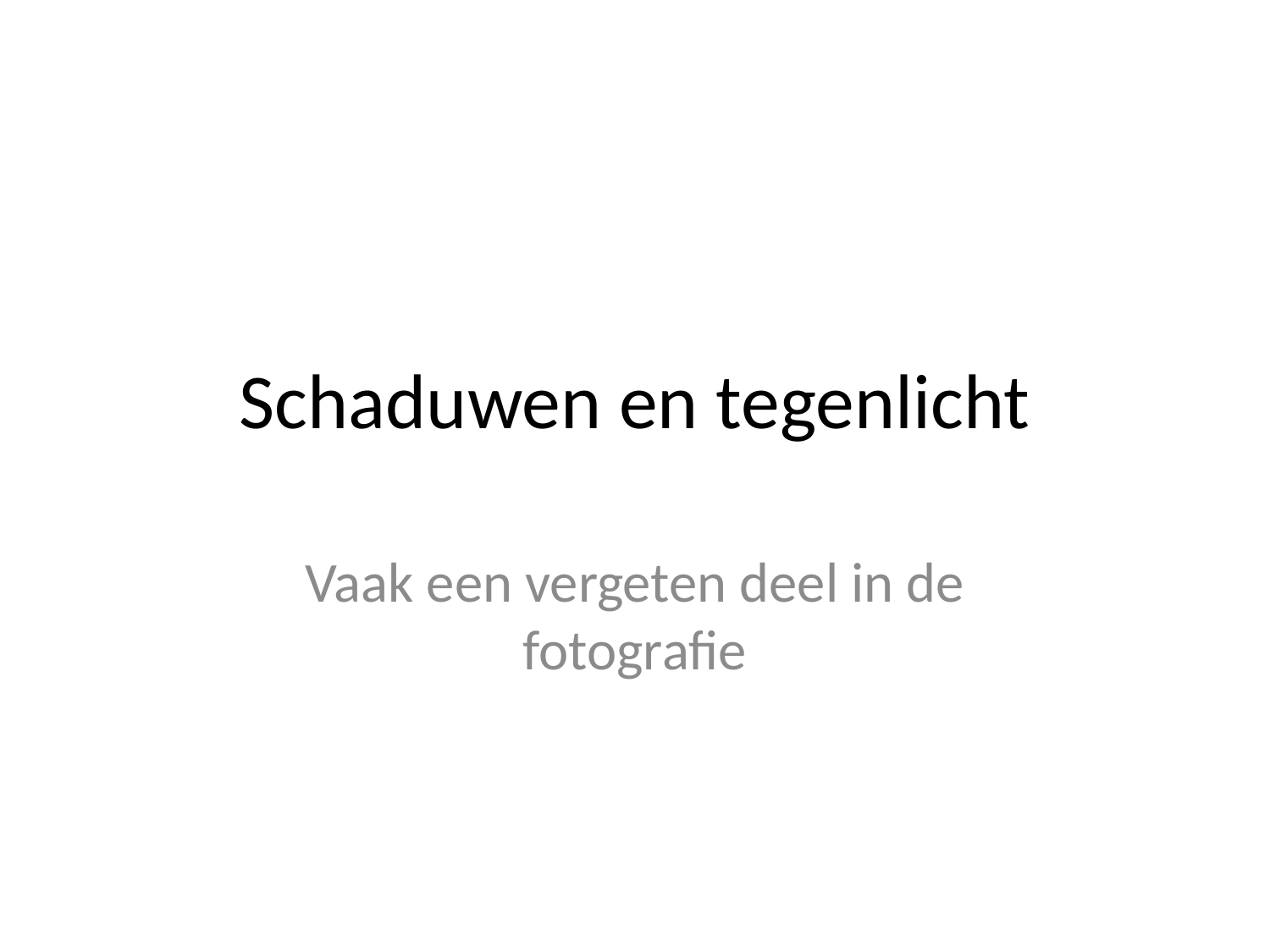

# Schaduwen en tegenlicht
Vaak een vergeten deel in de fotografie